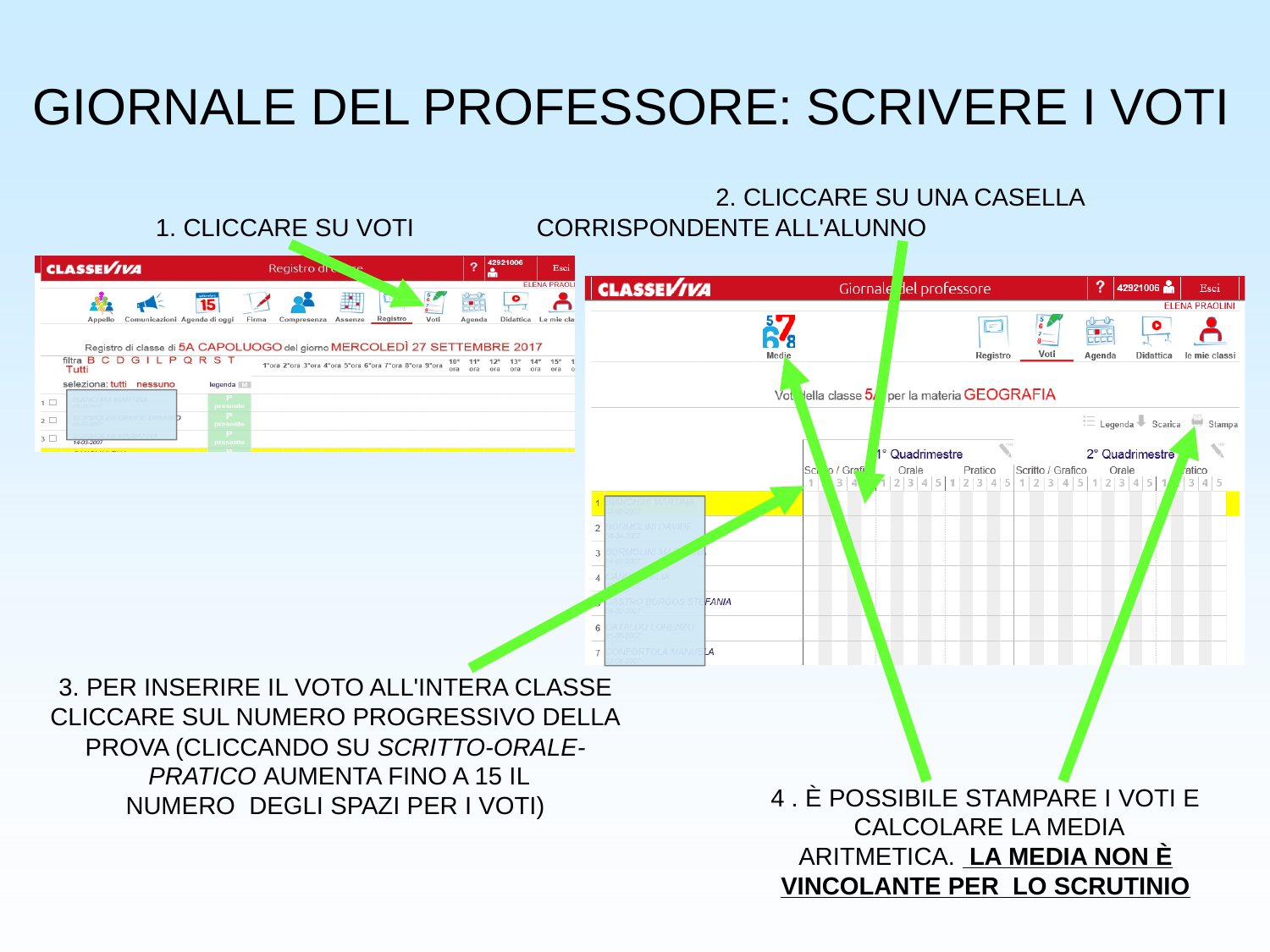

# GIORNALE DEL PROFESSORE: SCRIVERE I VOTI
2. CLICCARE SU UNA CASELLA
1. CLICCARE SU VOTI	CORRISPONDENTE ALL'ALUNNO

3. PER INSERIRE IL VOTO ALL'INTERA CLASSE  CLICCARE SUL NUMERO PROGRESSIVO DELLA
PROVA (CLICCANDO SU SCRITTO-ORALE-  PRATICO AUMENTA FINO A 15 IL NUMERO  DEGLI SPAZI PER I VOTI)
4 . È POSSIBILE STAMPARE I VOTI E  CALCOLARE LA MEDIA ARITMETICA.  LA MEDIA NON È VINCOLANTE PER  LO SCRUTINIO